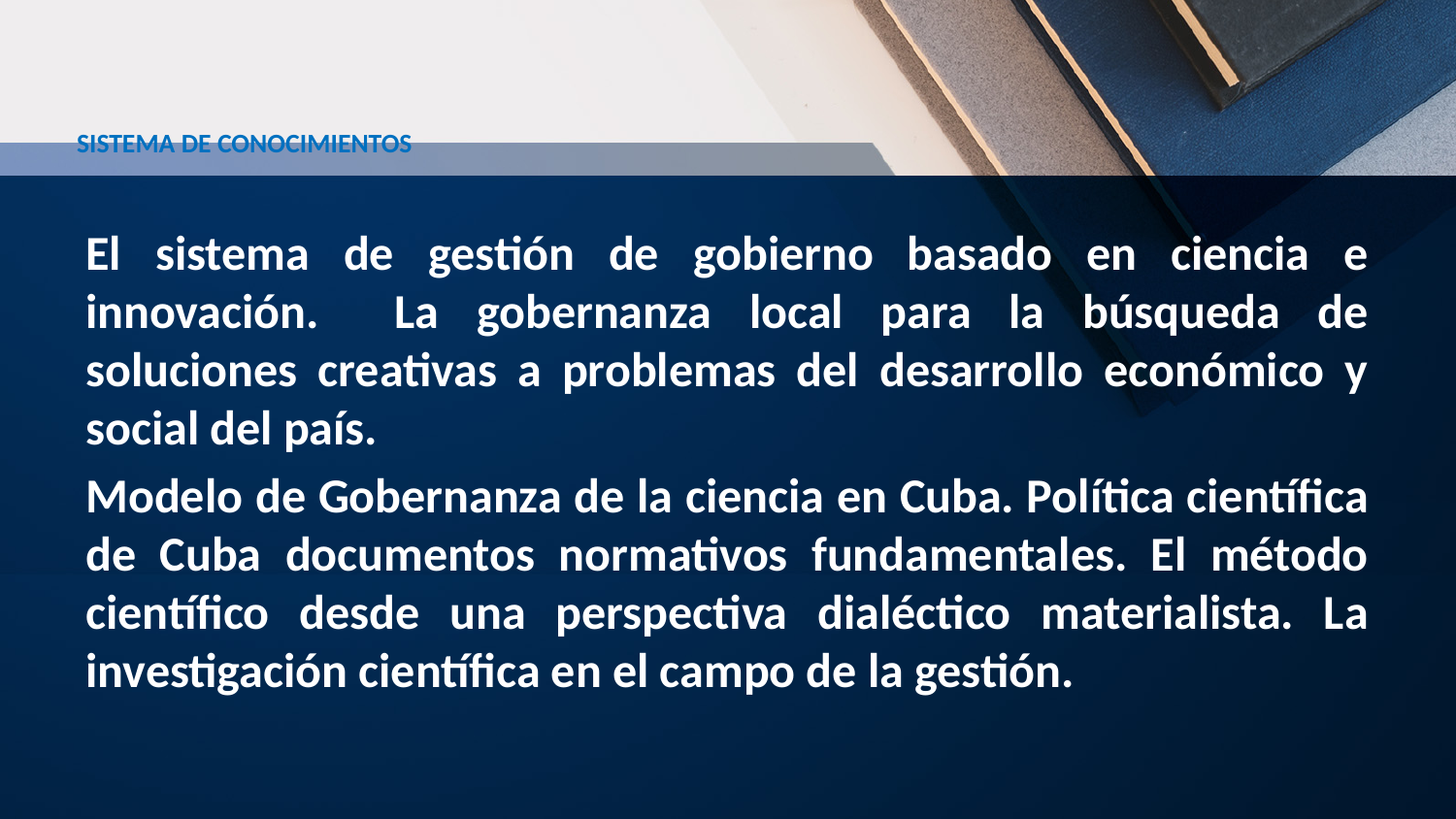

# SISTEMA DE CONOCIMIENTOS
El sistema de gestión de gobierno basado en ciencia e innovación.  La gobernanza local para la búsqueda de soluciones creativas a problemas del desarrollo económico y social del país.
Modelo de Gobernanza de la ciencia en Cuba. Política científica de Cuba documentos normativos fundamentales. El método científico desde una perspectiva dialéctico materialista. La investigación científica en el campo de la gestión.